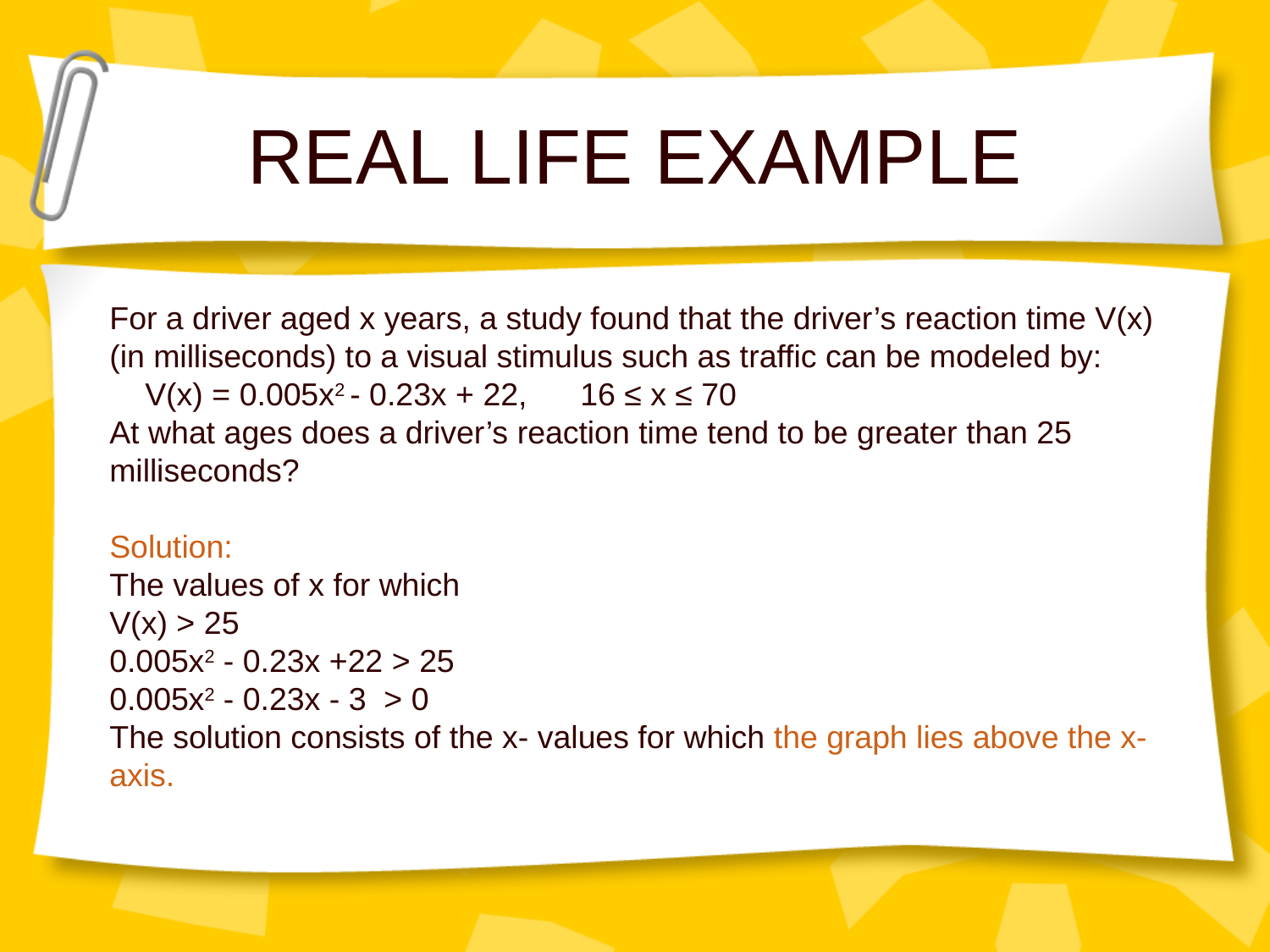

# REAL LIFE EXAMPLE
For a driver aged x years, a study found that the driver’s reaction time V(x) (in milliseconds) to a visual stimulus such as traffic can be modeled by:
    V(x) = 0.005x2 - 0.23x + 22,      16 ≤ x ≤ 70
At what ages does a driver’s reaction time tend to be greater than 25 milliseconds?

Solution:
The values of x for which
V(x) > 25
0.005x2 - 0.23x +22 > 25
0.005x2 - 0.23x - 3  > 0
The solution consists of the x- values for which the graph lies above the x-axis.